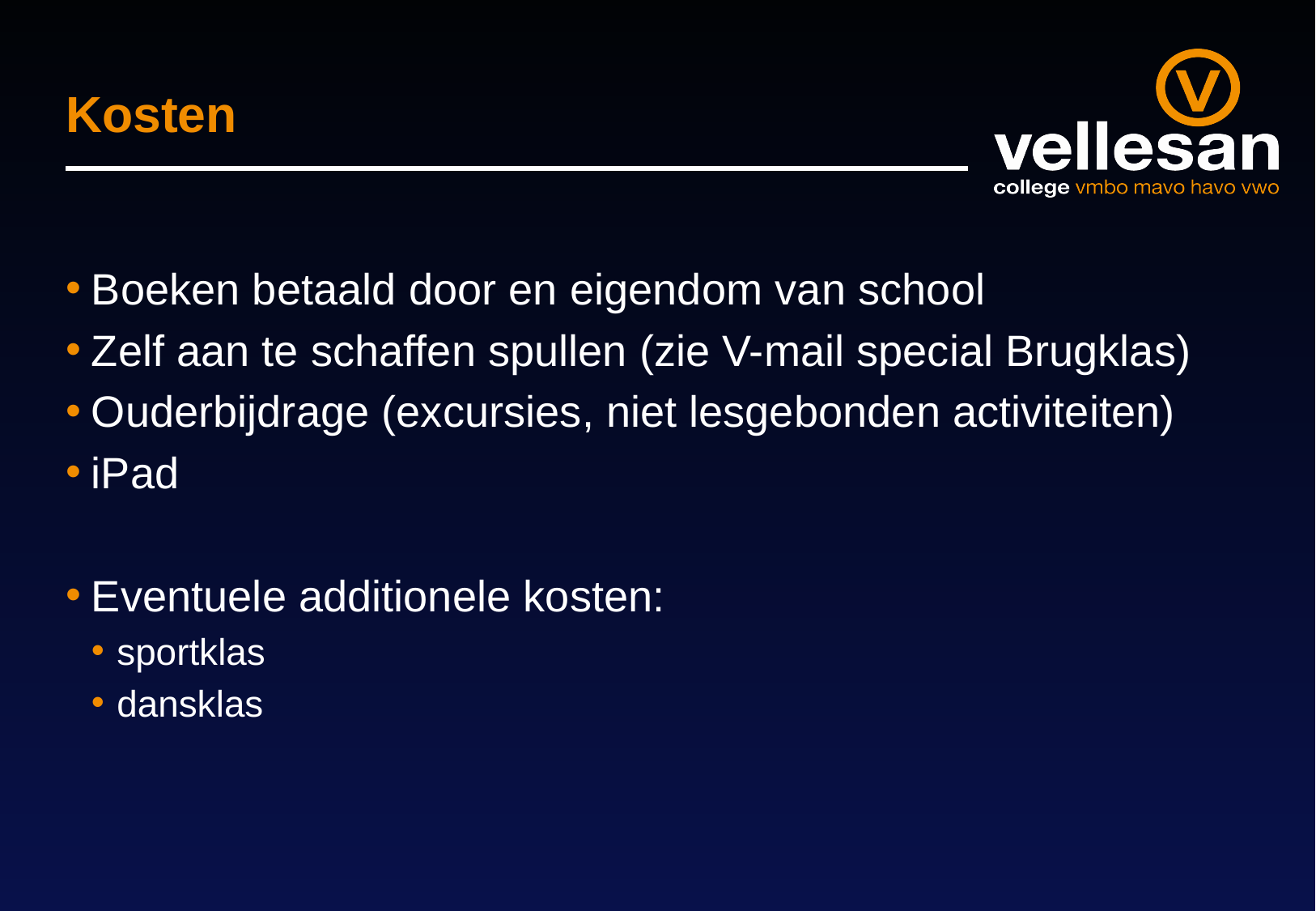

# Kosten
Boeken betaald door en eigendom van school
Zelf aan te schaffen spullen (zie V-mail special Brugklas)
Ouderbijdrage (excursies, niet lesgebonden activiteiten)
iPad

Eventuele additionele kosten:
sportklas
dansklas